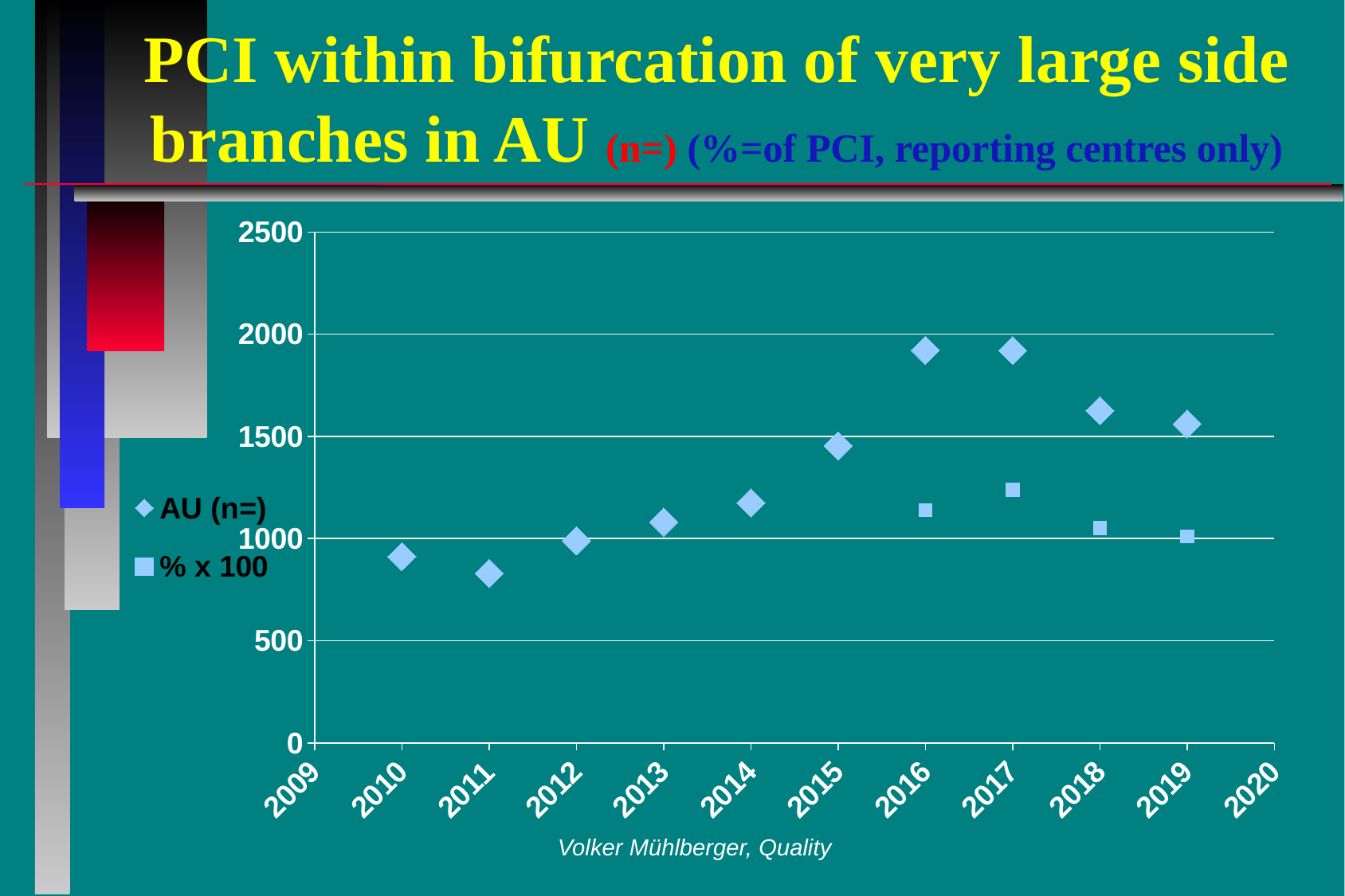

# PCI within bifurcation of very large side branches in AU (n=) (%=of PCI, reporting centres only)

### Chart

| Category | AU (n=) | % x 100 |
|---|---|---|
Volker Mühlberger, Quality